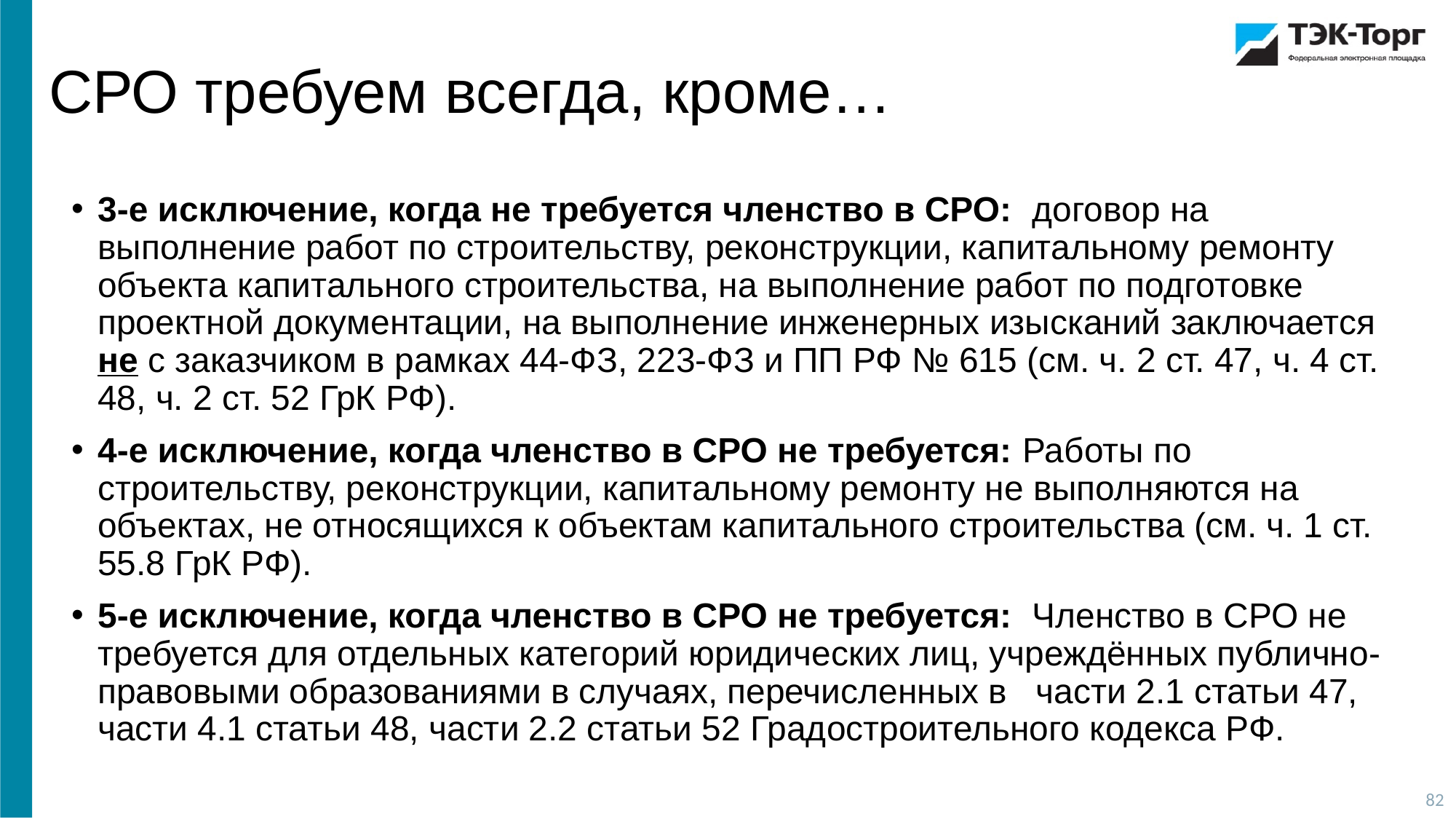

СРО требуем всегда, кроме…
3-е исключение, когда не требуется членство в СРО:  договор на выполнение работ по строительству, реконструкции, капитальному ремонту объекта капитального строительства, на выполнение работ по подготовке проектной документации, на выполнение инженерных изысканий заключается не с заказчиком в рамках 44-ФЗ, 223-ФЗ и ПП РФ № 615 (см. ч. 2 ст. 47, ч. 4 ст. 48, ч. 2 ст. 52 ГрК РФ).
4-е исключение, когда членство в СРО не требуется: Работы по строительству, реконструкции, капитальному ремонту не выполняются на объектах, не относящихся к объектам капитального строительства (см. ч. 1 ст. 55.8 ГрК РФ).
5-е исключение, когда членство в СРО не требуется:  Членство в СРО не требуется для отдельных категорий юридических лиц, учреждённых публично-правовыми образованиями в случаях, перечисленных в   части 2.1 статьи 47, части 4.1 статьи 48, части 2.2 статьи 52 Градостроительного кодекса РФ.